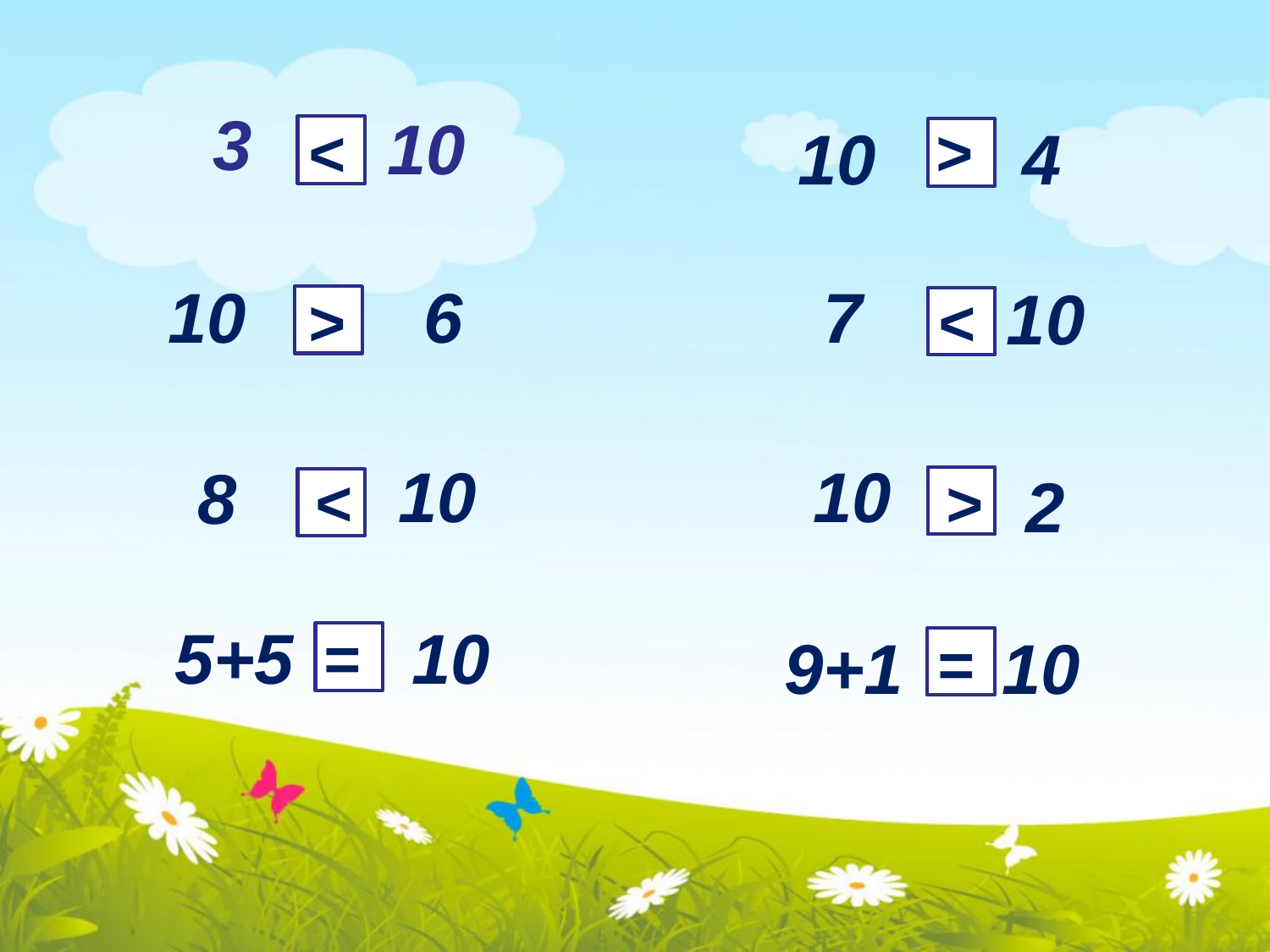

3
10
>
>
<
10
      4

10
6
7
    10
<
>

10
10
8
<
      2
>

5+5      10
=
9+1     10
=